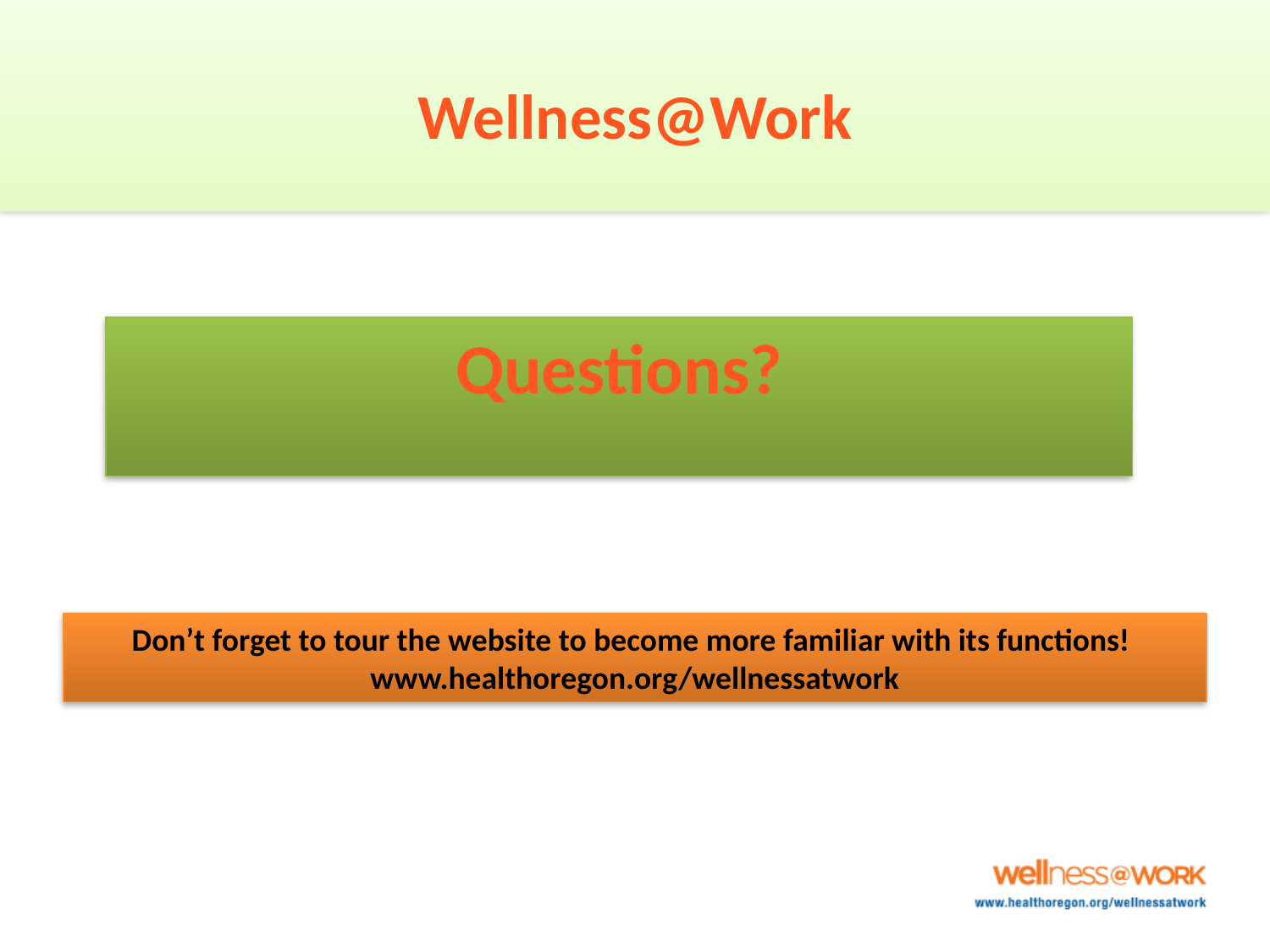

# Wellness@Work
Questions?

Don’t forget to tour the website to become more familiar with its functions!
www.healthoregon.org/wellnessatwork